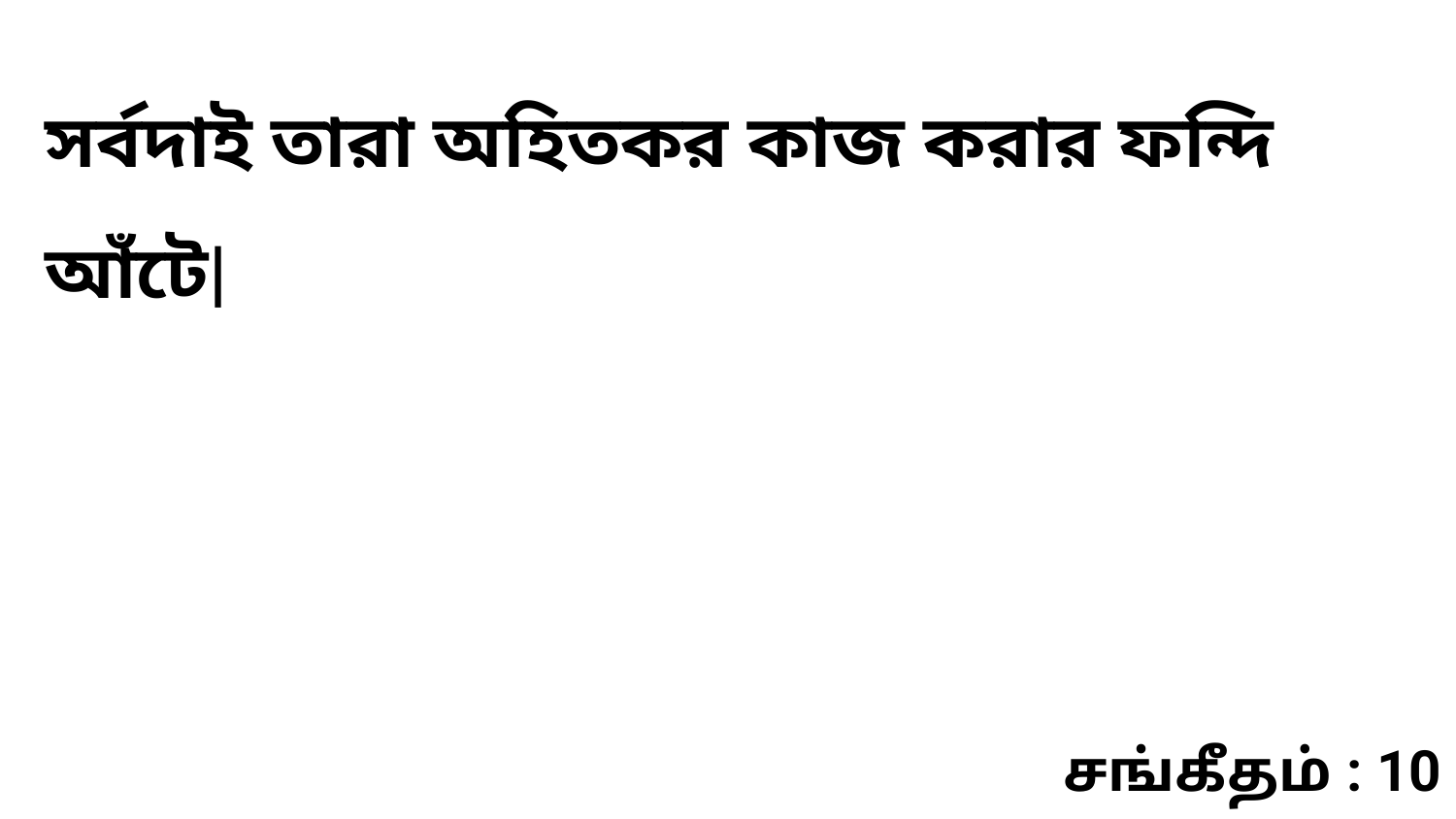

সর্বদাই তারা অহিতকর কাজ করার ফন্দি আঁটে|
சங்கீதம் : 10